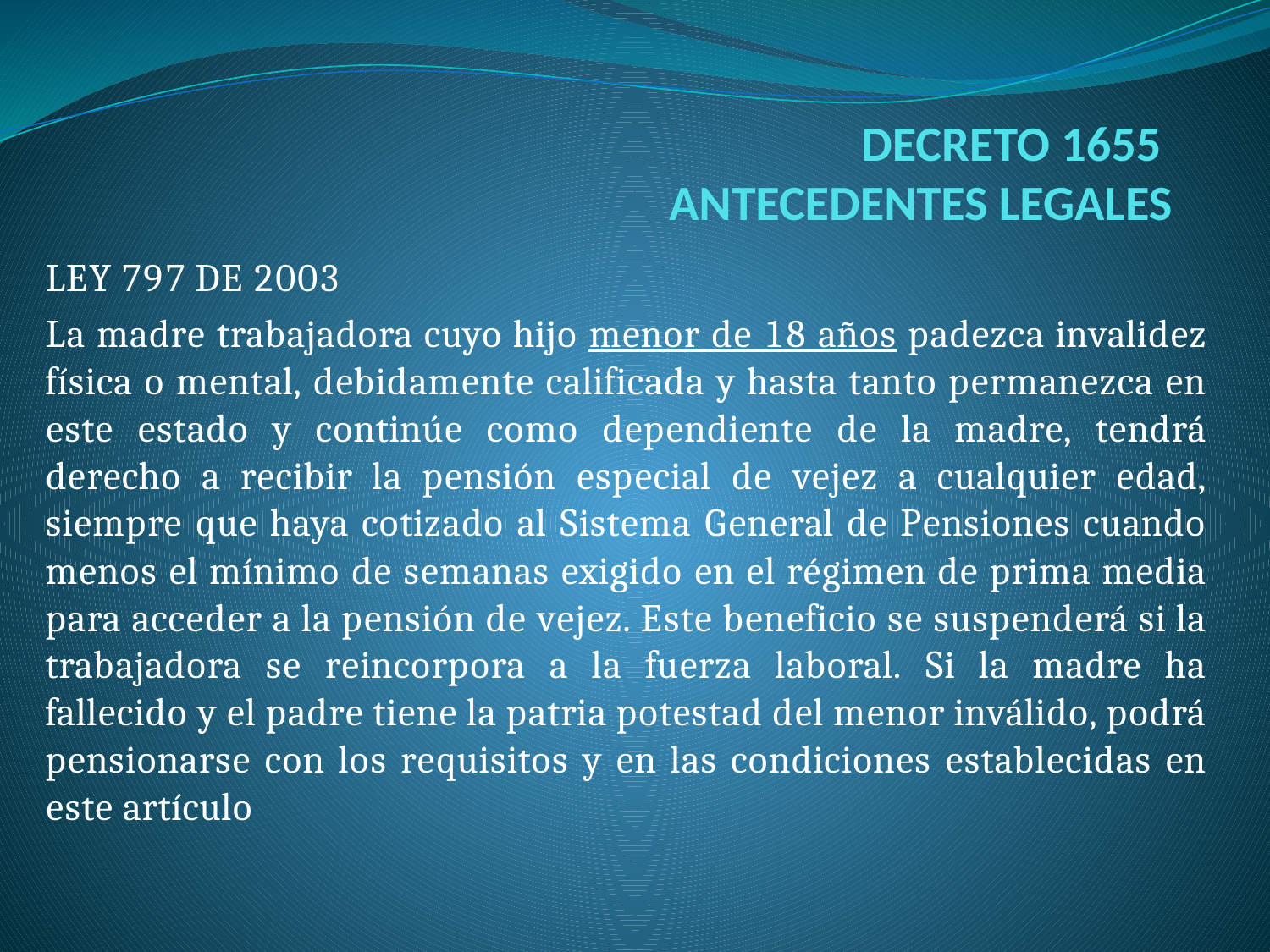

# DECRETO 1655 ANTECEDENTES LEGALES
LEY 797 DE 2003
La madre trabajadora cuyo hijo menor de 18 años padezca invalidez física o mental, debidamente calificada y hasta tanto permanezca en este estado y continúe como dependiente de la madre, tendrá derecho a recibir la pensión especial de vejez a cualquier edad, siempre que haya cotizado al Sistema General de Pensiones cuando menos el mínimo de semanas exigido en el régimen de prima media para acceder a la pensión de vejez. Este beneficio se suspenderá si la trabajadora se reincorpora a la fuerza laboral. Si la madre ha fallecido y el padre tiene la patria potestad del menor inválido, podrá pensionarse con los requisitos y en las condiciones establecidas en este artículo